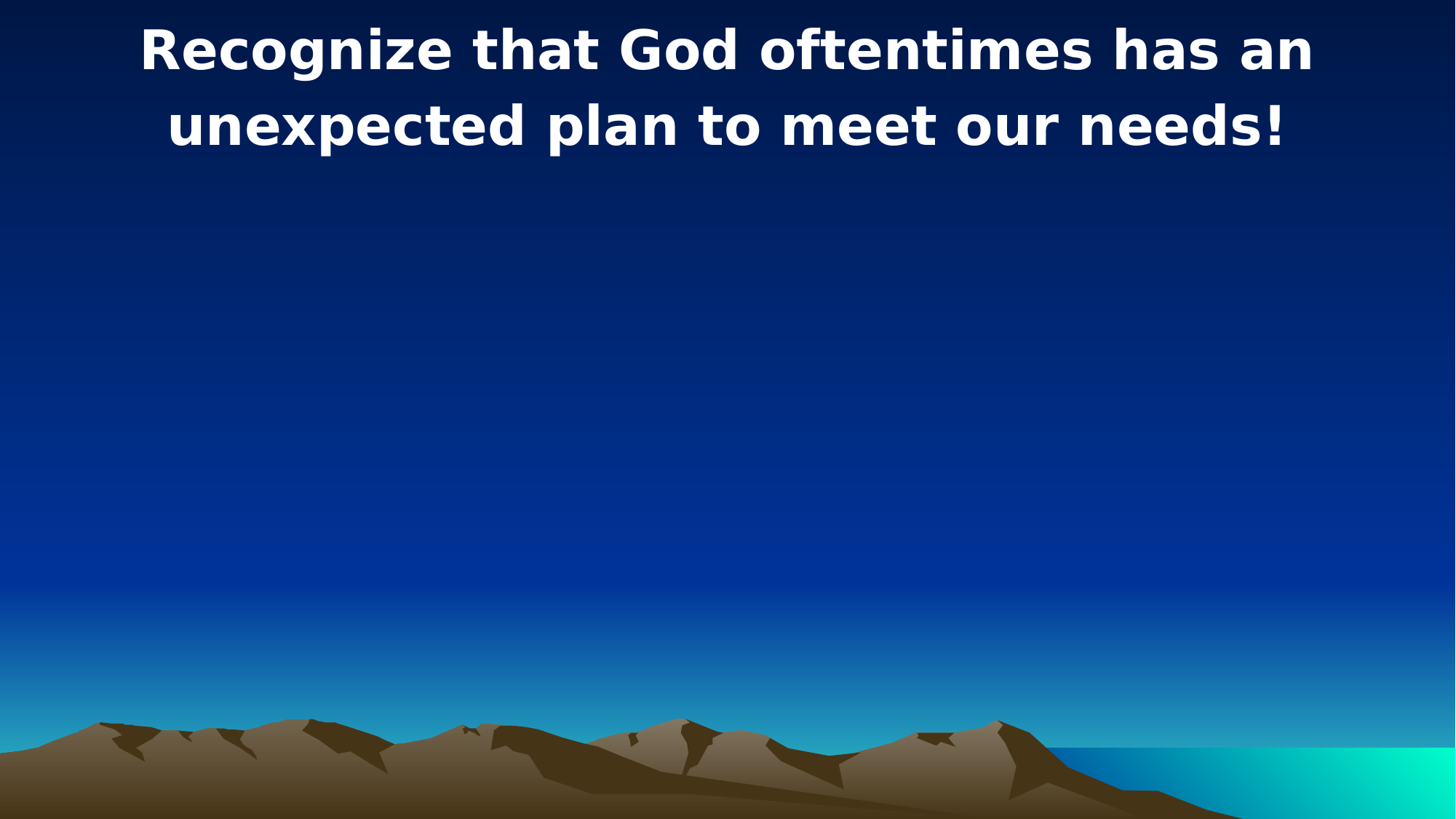

Recognize that God oftentimes has an unexpected plan to meet our needs!